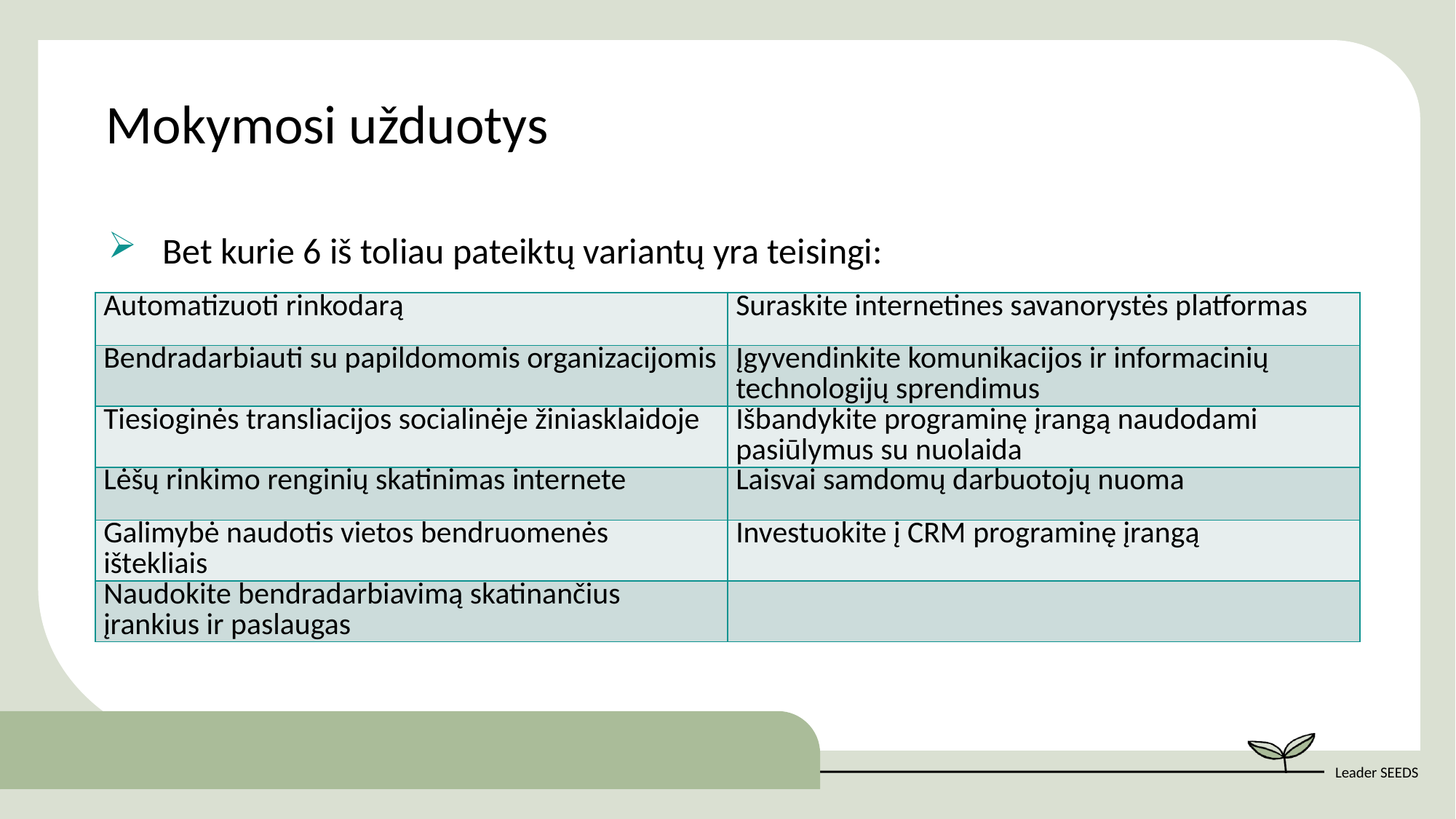

Mokymosi užduotys
Bet kurie 6 iš toliau pateiktų variantų yra teisingi:
| Automatizuoti rinkodarą | Suraskite internetines savanorystės platformas |
| --- | --- |
| Bendradarbiauti su papildomomis organizacijomis | Įgyvendinkite komunikacijos ir informacinių technologijų sprendimus |
| Tiesioginės transliacijos socialinėje žiniasklaidoje | Išbandykite programinę įrangą naudodami pasiūlymus su nuolaida |
| Lėšų rinkimo renginių skatinimas internete | Laisvai samdomų darbuotojų nuoma |
| Galimybė naudotis vietos bendruomenės ištekliais | Investuokite į CRM programinę įrangą |
| Naudokite bendradarbiavimą skatinančius įrankius ir paslaugas |  |